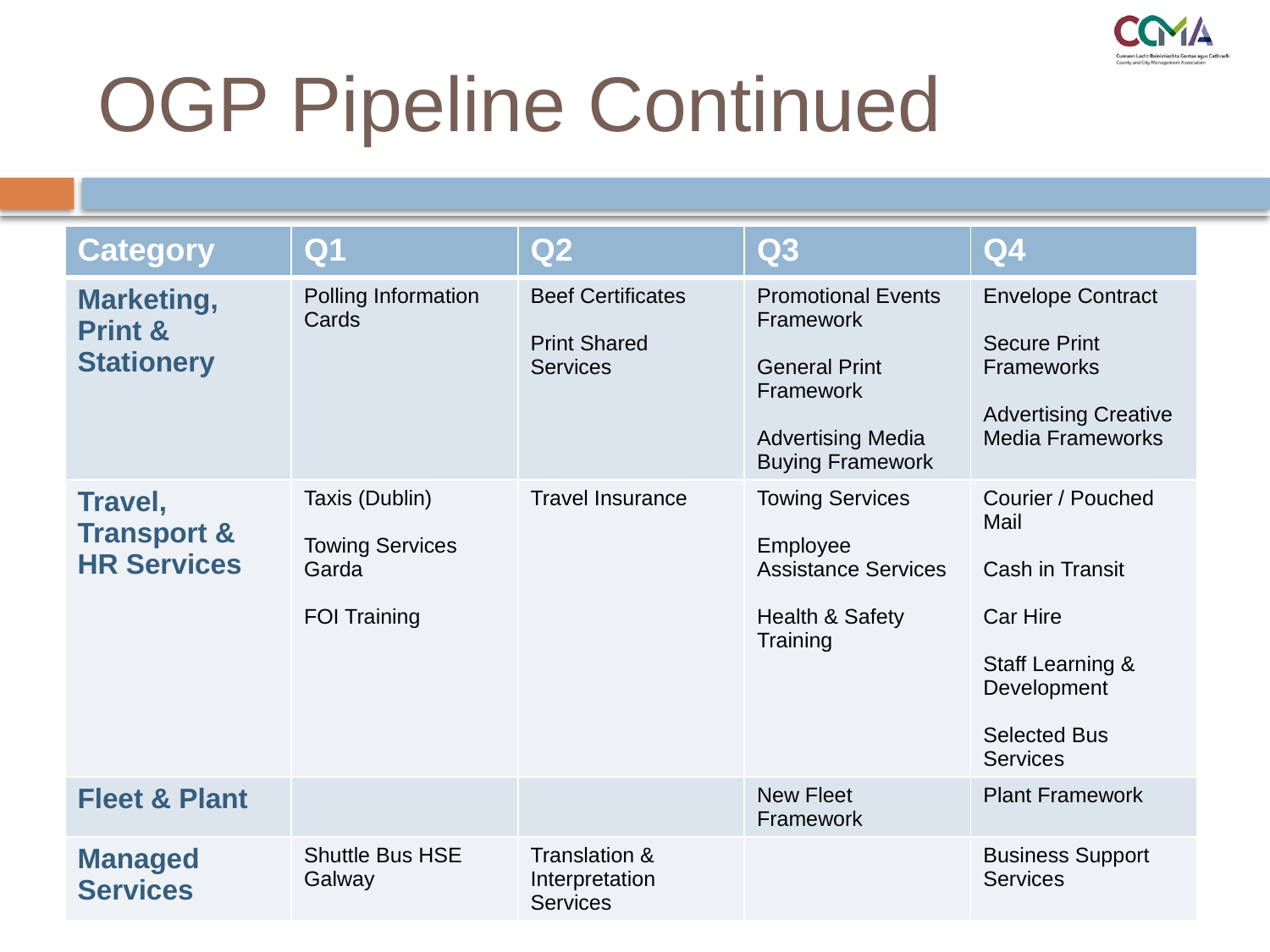

# OGP Pipeline Continued
| Category | Q1 | Q2 | Q3 | Q4 |
| --- | --- | --- | --- | --- |
| Marketing, Print & Stationery | Polling Information Cards | Beef Certificates Print Shared Services | Promotional Events Framework General Print Framework Advertising Media Buying Framework | Envelope Contract Secure Print Frameworks Advertising Creative Media Frameworks |
| Travel, Transport & HR Services | Taxis (Dublin) Towing Services Garda FOI Training | Travel Insurance | Towing Services Employee Assistance Services Health & Safety Training | Courier / Pouched Mail Cash in Transit Car Hire Staff Learning & Development Selected Bus Services |
| Fleet & Plant |  |  | New Fleet Framework | Plant Framework |
| Managed Services | Shuttle Bus HSE Galway | Translation & Interpretation Services |  | Business Support Services |